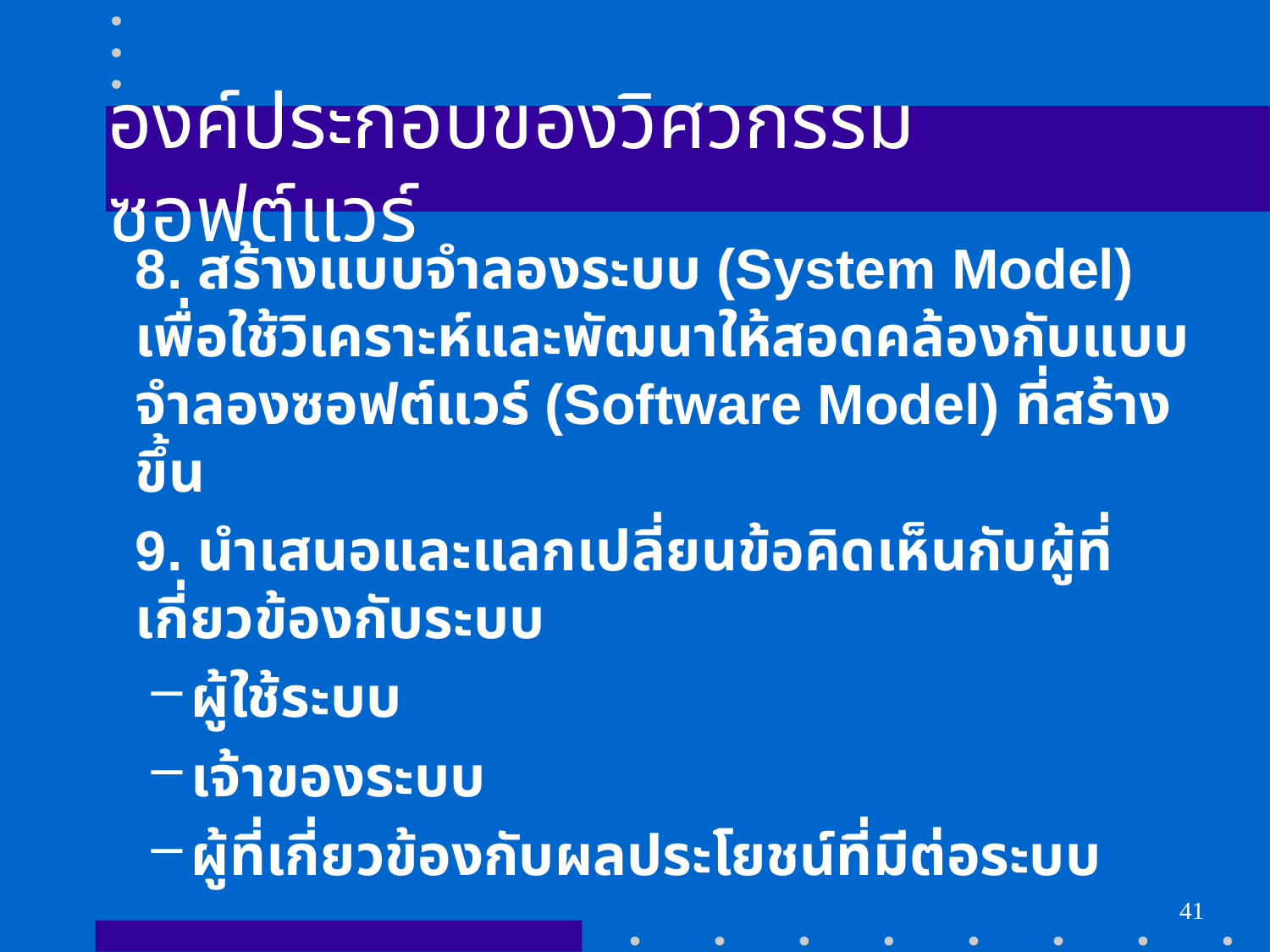

# องค์ประกอบของวิศวกรรมซอฟต์แวร์
	8. สร้างแบบจำลองระบบ (System Model) เพื่อใช้วิเคราะห์และพัฒนาให้สอดคล้องกับแบบจำลองซอฟต์แวร์ (Software Model) ที่สร้างขึ้น
	9. นำเสนอและแลกเปลี่ยนข้อคิดเห็นกับผู้ที่เกี่ยวข้องกับระบบ
ผู้ใช้ระบบ
เจ้าของระบบ
ผู้ที่เกี่ยวข้องกับผลประโยชน์ที่มีต่อระบบ